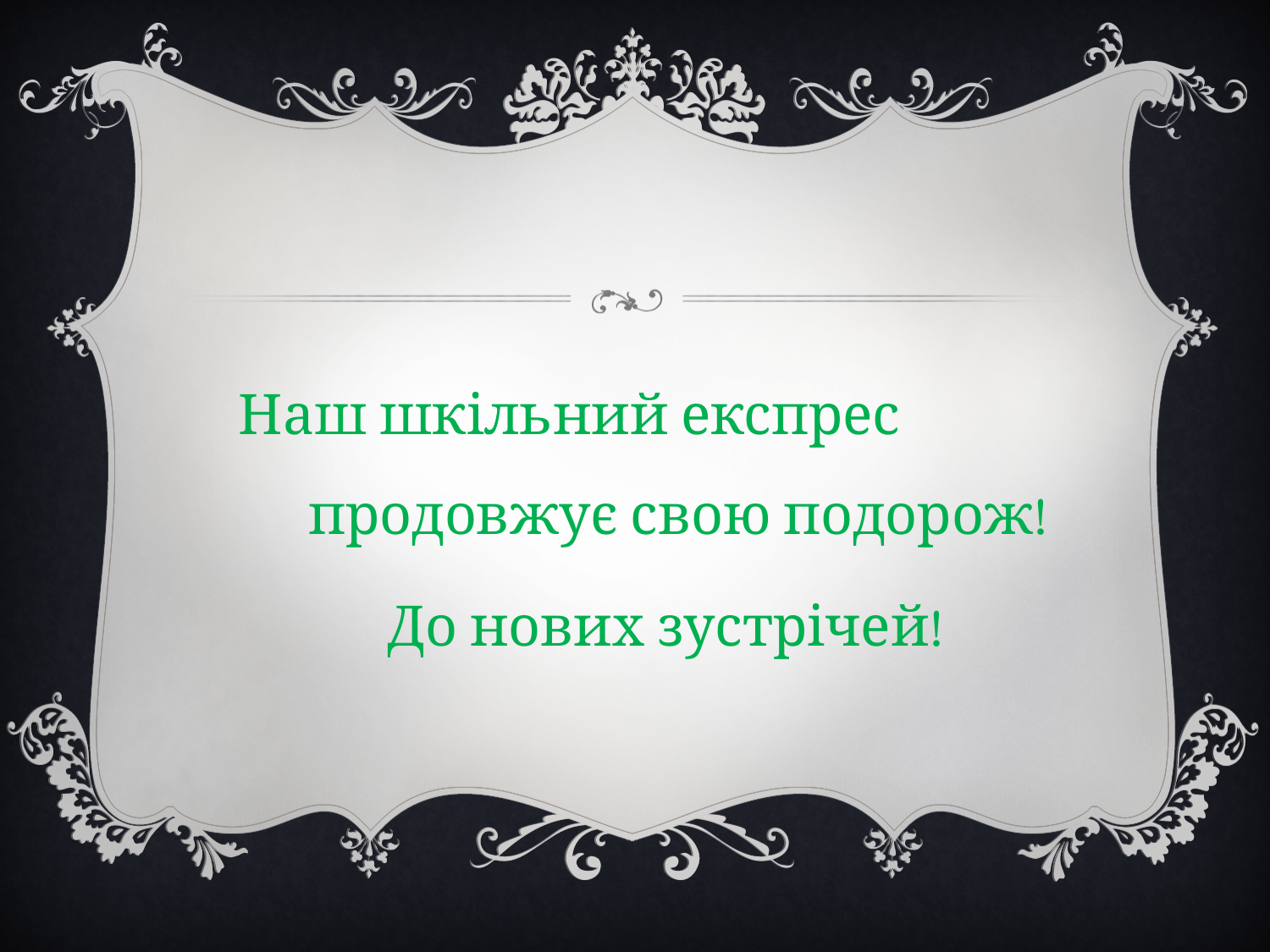

#
     Наш шкільний експрес                      продовжує свою подорож!
     До нових зустрічей!